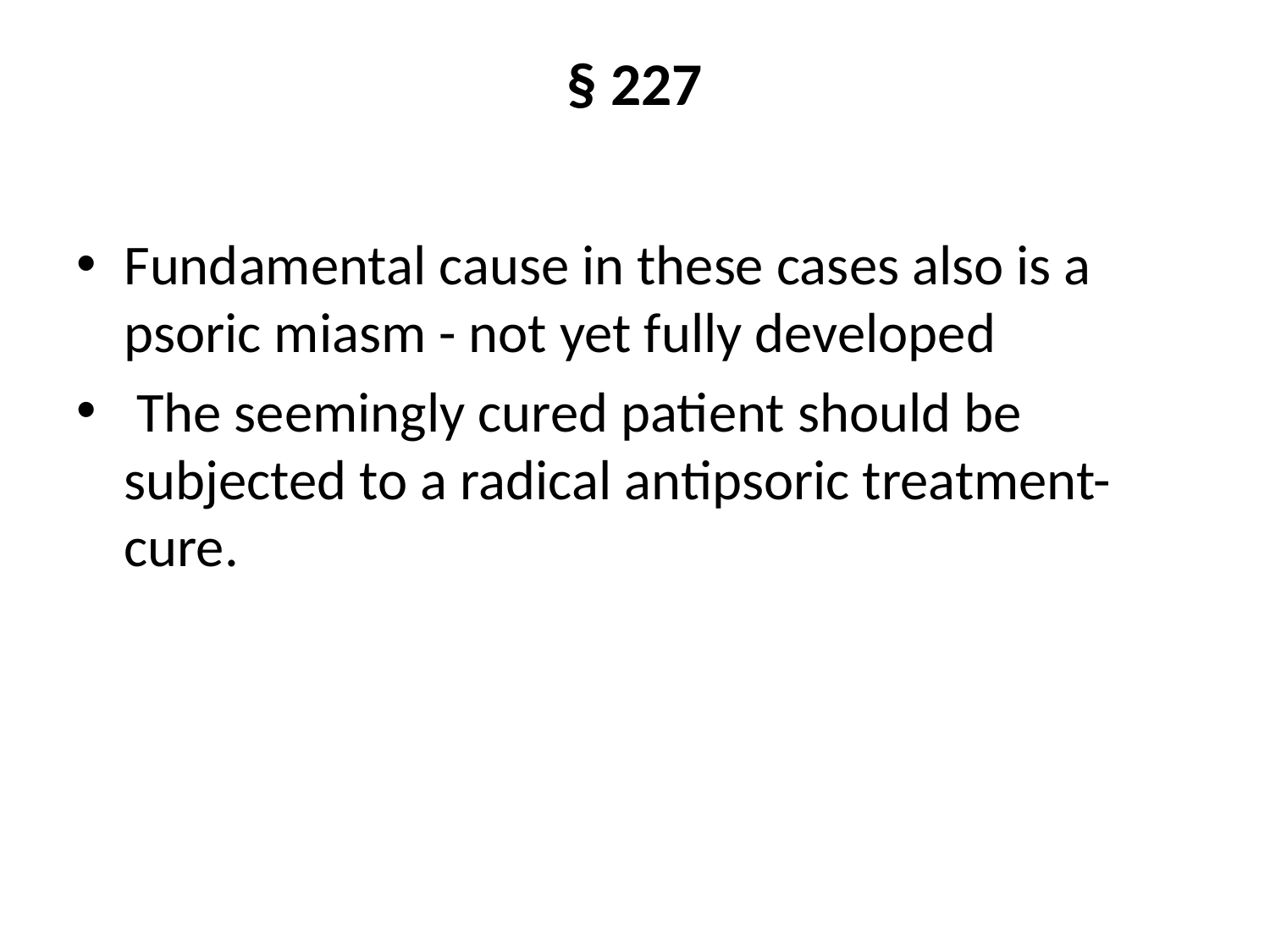

# § 227
Fundamental cause in these cases also is a psoric miasm - not yet fully developed
 The seemingly cured patient should be subjected to a radical antipsoric treatment- cure.